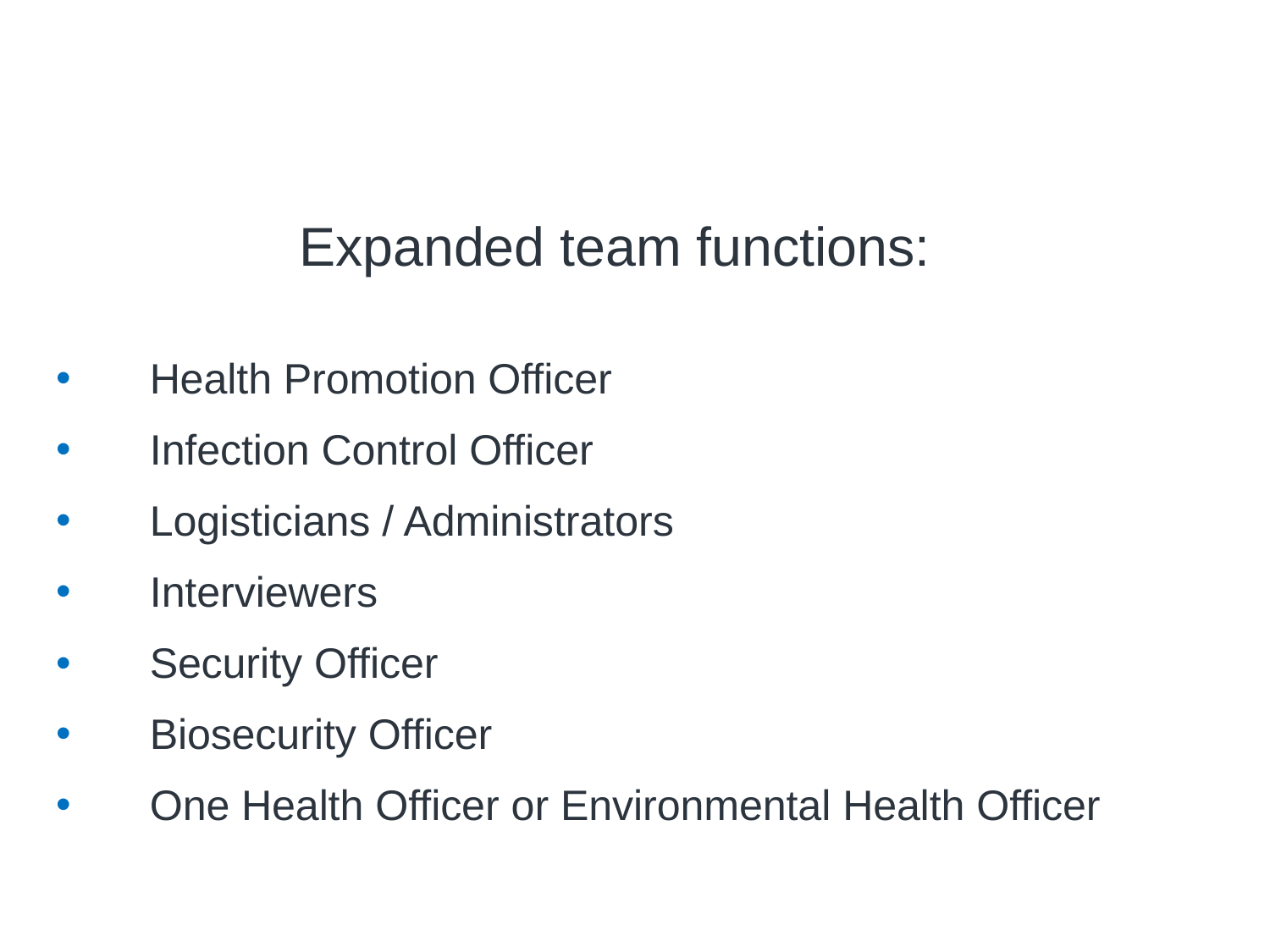

# Who is on the Team?
Expanded team functions:

Health Promotion Officer
Infection Control Officer
Logisticians / Administrators
Interviewers
Security Officer
Biosecurity Officer
One Health Officer or Environmental Health Officer